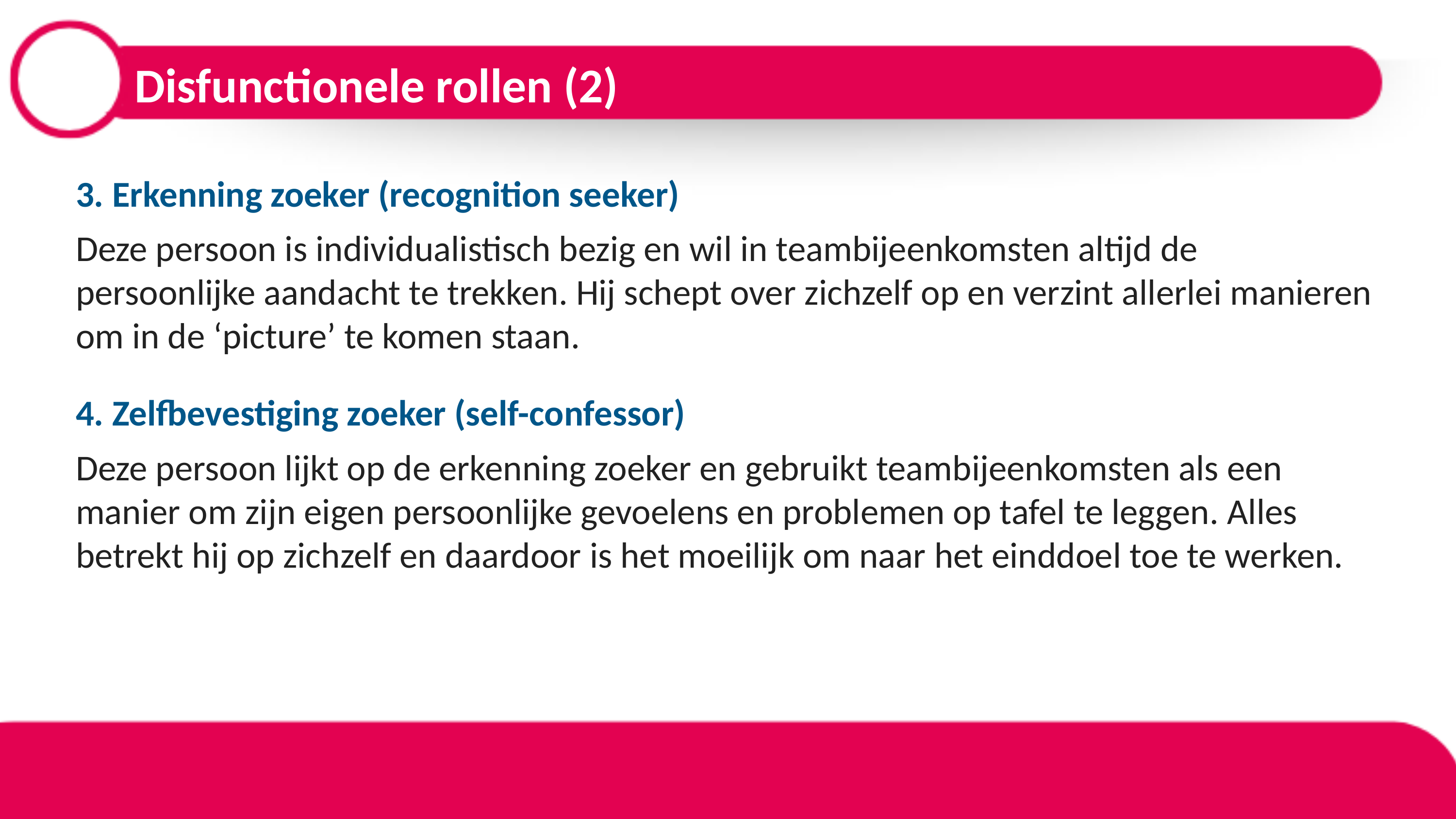

# Disfunctionele rollen (2)
3. Erkenning zoeker (recognition seeker)
Deze persoon is individualistisch bezig en wil in teambijeenkomsten altijd de persoonlijke aandacht te trekken. Hij schept over zichzelf op en verzint allerlei manieren om in de ‘picture’ te komen staan.
4. Zelfbevestiging zoeker (self-confessor)
Deze persoon lijkt op de erkenning zoeker en gebruikt teambijeenkomsten als een manier om zijn eigen persoonlijke gevoelens en problemen op tafel te leggen. Alles betrekt hij op zichzelf en daardoor is het moeilijk om naar het einddoel toe te werken.